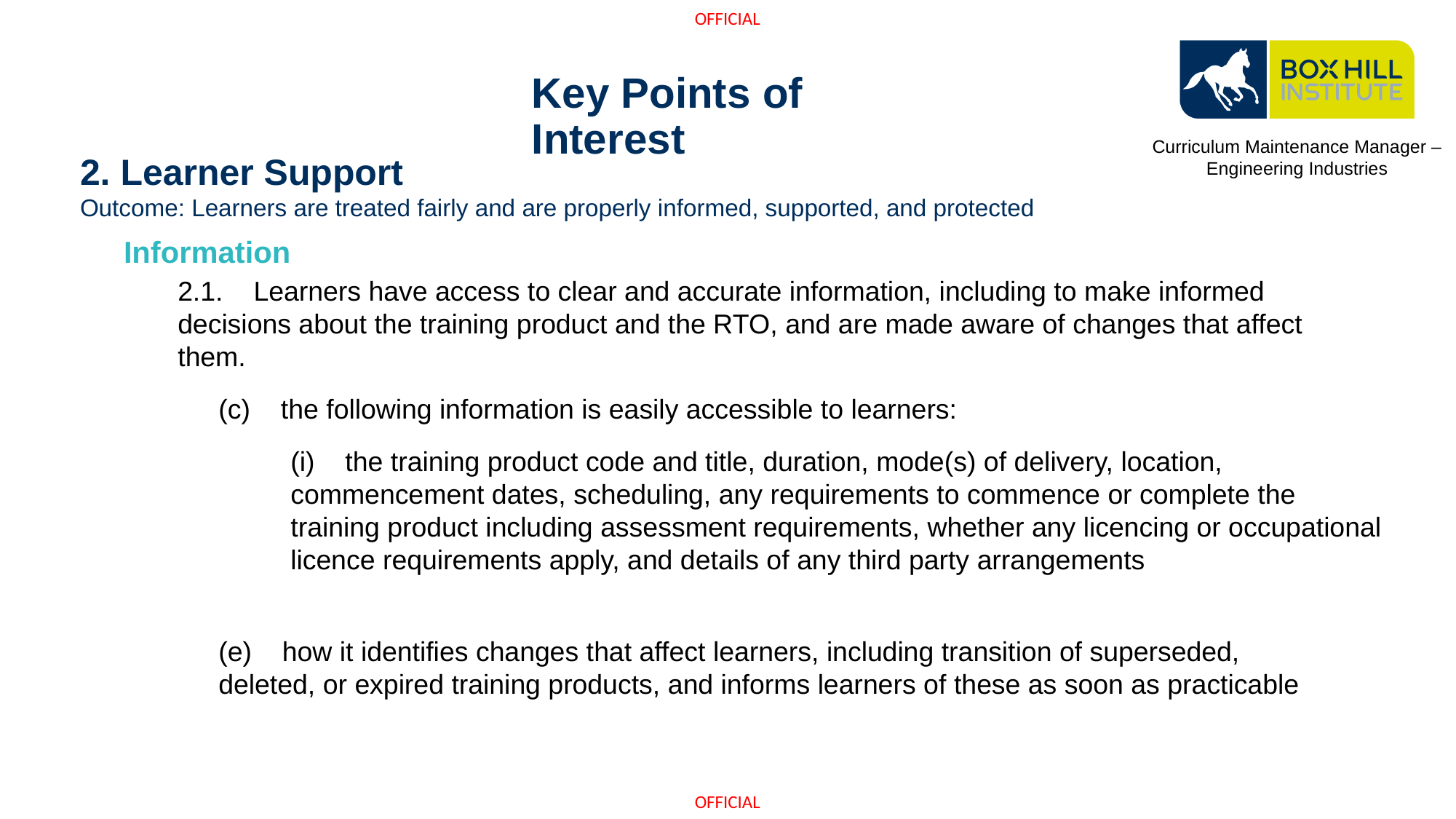

# Key Points of Interest
Curriculum Maintenance Manager – Engineering Industries
2. Learner Support
Outcome: Learners are treated fairly and are properly informed, supported, and protected
Information
2.1.    Learners have access to clear and accurate information, including to make informed decisions about the training product and the RTO, and are made aware of changes that affect them.
(c)    the following information is easily accessible to learners:
(i)    the training product code and title, duration, mode(s) of delivery, location, commencement dates, scheduling, any requirements to commence or complete the training product including assessment requirements, whether any licencing or occupational licence requirements apply, and details of any third party arrangements
(e)    how it identifies changes that affect learners, including transition of superseded, deleted, or expired training products, and informs learners of these as soon as practicable